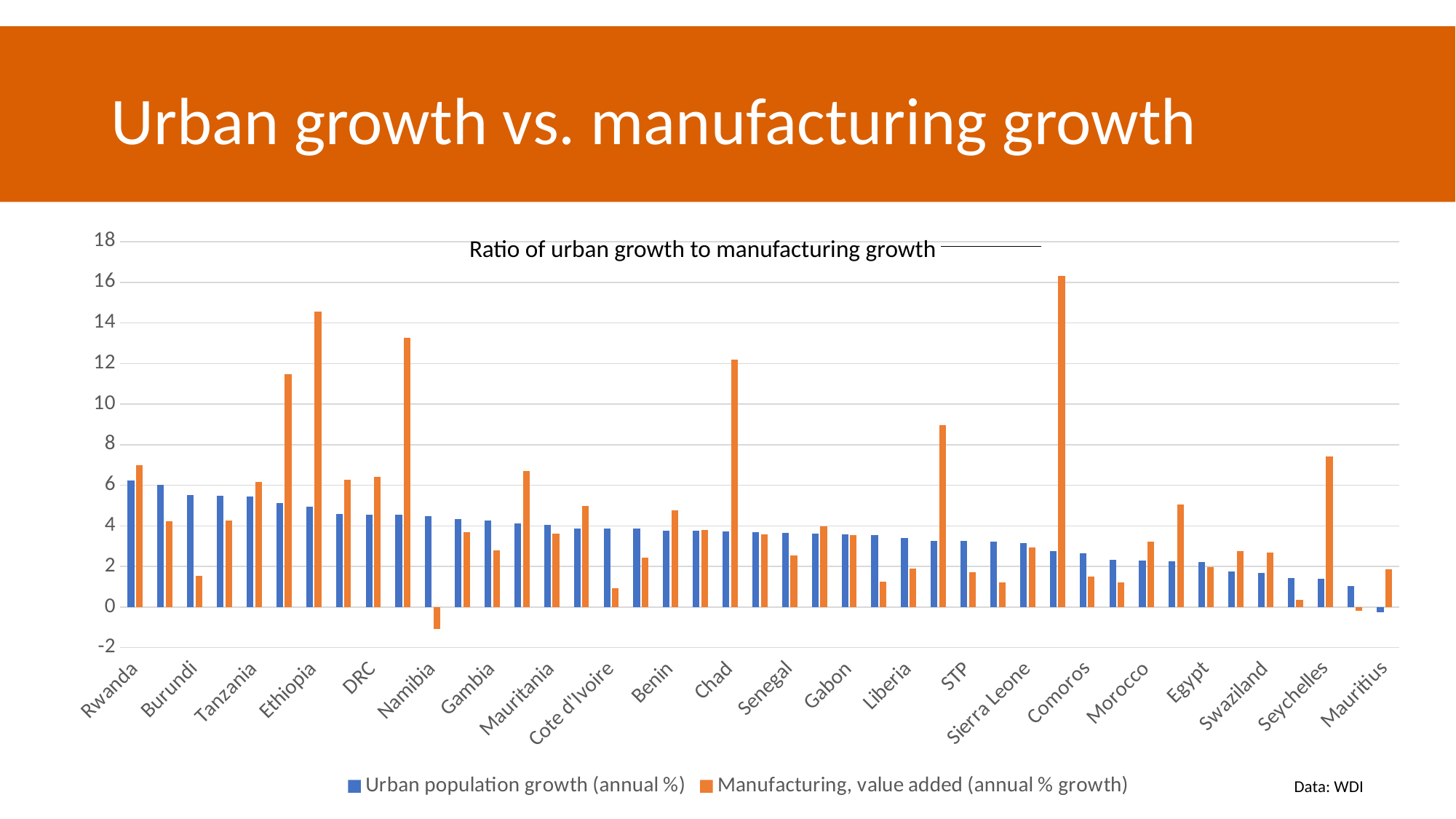

# Urban growth vs. manufacturing growth

### Chart

| Category | Urban population growth (annual %) | Manufacturing, value added (annual % growth) |
|---|---|---|
| Rwanda | 6.225707625482928 | 6.995794411415707 |
| Burkina Faso | 6.005029939309667 | 4.213200421434081 |
| Burundi | 5.5252087322910475 | 1.5199999983695505 |
| Uganda | 5.478360876640889 | 4.245896478312844 |
| Tanzania | 5.462374992526184 | 6.176237718945467 |
| Niger | 5.127881192615828 | 11.461050028975762 |
| Ethiopia | 4.94241530731215 | 14.567224067241858 |
| Equatorial Guinea | 4.588399728195284 | 6.273940161409845 |
| DRC | 4.567018338323507 | 6.411416811529006 |
| Nigeria | 4.549495270396495 | 13.2670777631546 |
| Namibia | 4.485582935612287 | -1.0708324859550884 |
| Kenya | 4.330398488618346 | 3.672110547998679 |
| Gambia | 4.268608778632722 | 2.7769084426589474 |
| Zambia | 4.115011299210572 | 6.715366458676845 |
| Mauritania | 4.036498862105015 | 3.63416088024841 |
| Togo | 3.8850063102052976 | 4.972209014184022 |
| Cote d'Ivoire | 3.8761913003540003 | 0.9331987522125417 |
| Malawi | 3.865961775756408 | 2.4473434020923035 |
| Benin | 3.7665008855248074 | 4.774642849169803 |
| Cameroon | 3.7627991076451854 | 3.793683849097815 |
| Chad | 3.7244610827291877 | 12.174215135241164 |
| Mozambique | 3.7043221048774457 | 3.5732454962171913 |
| Senegal | 3.6545670683831317 | 2.5448967156292674 |
| Ghana | 3.632107299104333 | 3.970890074392517 |
| Gabon | 3.593356542047649 | 3.5394933742691705 |
| Guinea | 3.550677669829688 | 1.2537885034083274 |
| Liberia | 3.39462337451387 | 1.8931184340181204 |
| Congo, Rep. | 3.269216939179242 | 8.971804822397043 |
| STP | 3.249759350986274 | 1.7144376150439542 |
| Lesotho | 3.2404830126478537 | 1.2007362789013314 |
| Sierra Leone | 3.1459885754598766 | 2.9391830157153036 |
| Sudan | 2.7710174460243673 | 16.32861747681949 |
| Comoros | 2.663823196689747 | 1.5000001905190814 |
| South Africa | 2.3361070058598137 | 1.2249044651193373 |
| Morocco | 2.2773288220319197 | 3.234952930969507 |
| Botswana | 2.2669487930857786 | 5.067160916579377 |
| Egypt | 2.2305592137800203 | 1.9767819812904548 |
| Zimbabwe | 1.7673187038358176 | 2.740164039013402 |
| Swaziland | 1.6719332074860738 | 2.6924944698680493 |
| Tunisia | 1.4306491096139602 | 0.3512216446715968 |
| Seychelles | 1.3874925396999913 | 7.421710812475187 |
| CAR | 1.0471933509266733 | -0.1950227886929355 |
| Mauritius | -0.2583424793240273 | 1.863965521069258 |
Ratio of urban growth to manufacturing growth
Data: WDI